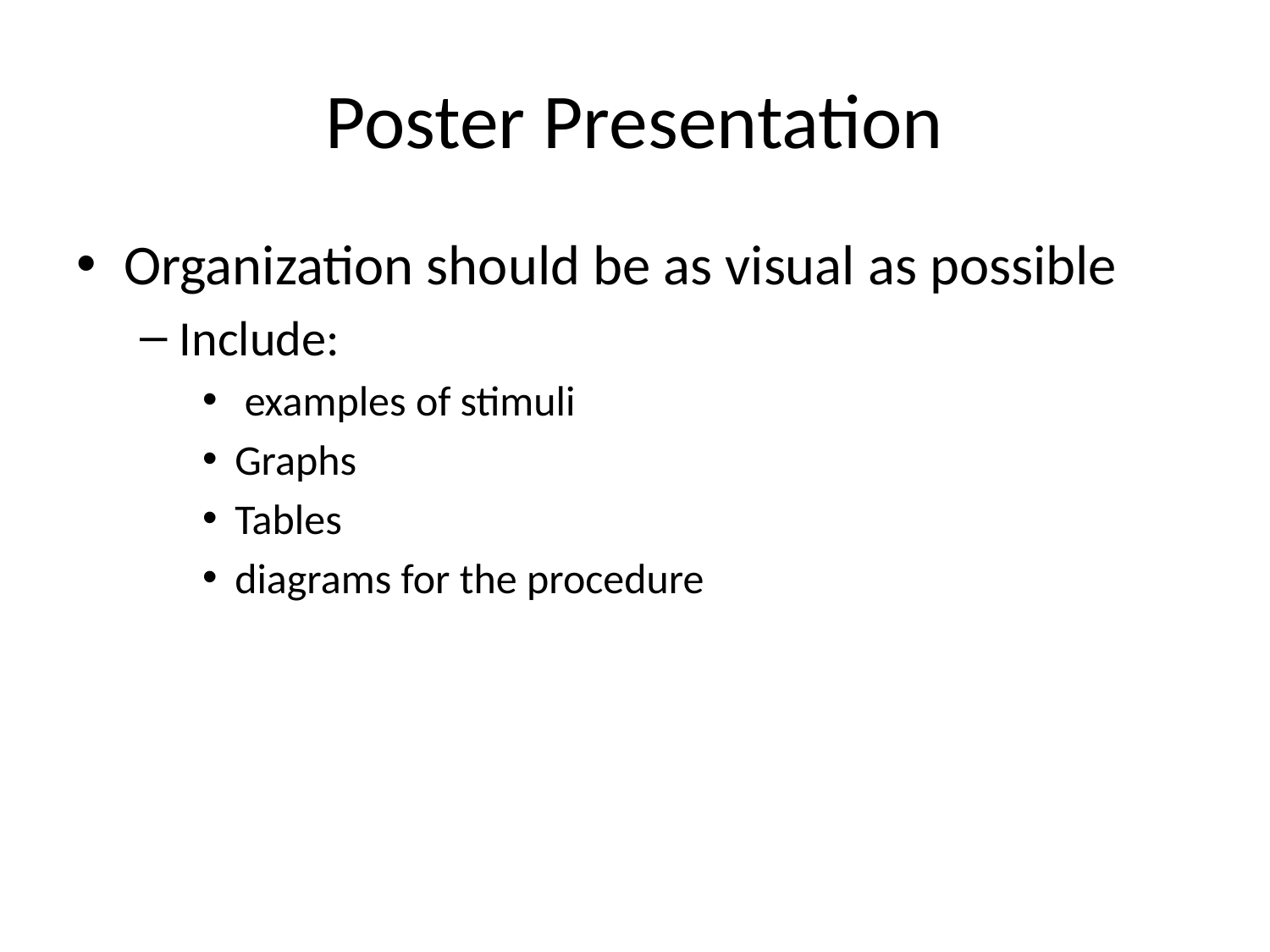

# Poster Presentation
Organization should be as visual as possible
Include:
 examples of stimuli
Graphs
Tables
diagrams for the procedure